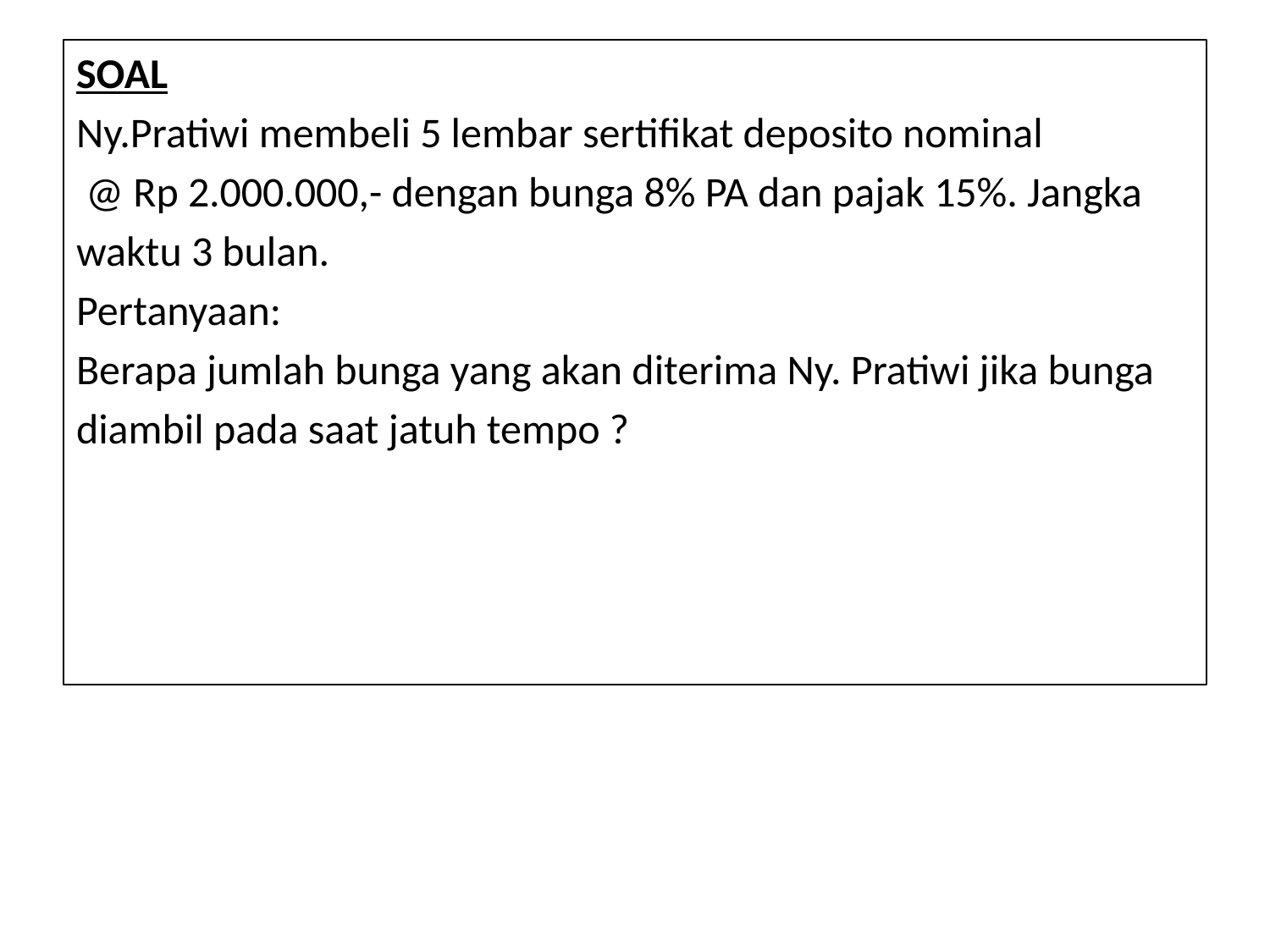

SOAL
Ny.Pratiwi membeli 5 lembar sertifikat deposito nominal
 @ Rp 2.000.000,- dengan bunga 8% PA dan pajak 15%. Jangka
waktu 3 bulan.
Pertanyaan:
Berapa jumlah bunga yang akan diterima Ny. Pratiwi jika bunga
diambil pada saat jatuh tempo ?